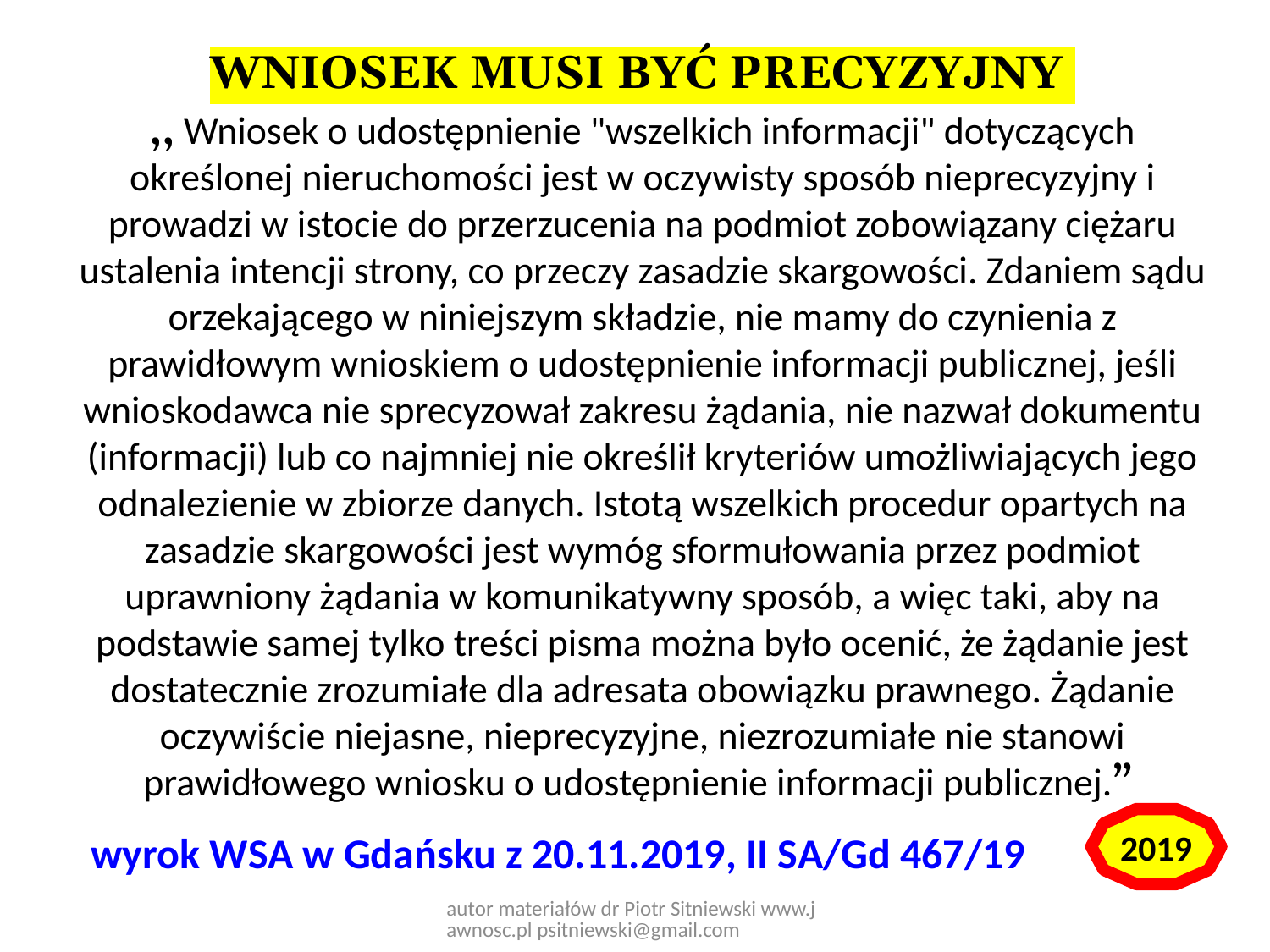

WNIOSEK MUSI BYĆ PRECYZYJNY
,, Wniosek o udostępnienie "wszelkich informacji" dotyczących określonej nieruchomości jest w oczywisty sposób nieprecyzyjny i prowadzi w istocie do przerzucenia na podmiot zobowiązany ciężaru ustalenia intencji strony, co przeczy zasadzie skargowości. Zdaniem sądu orzekającego w niniejszym składzie, nie mamy do czynienia z prawidłowym wnioskiem o udostępnienie informacji publicznej, jeśli wnioskodawca nie sprecyzował zakresu żądania, nie nazwał dokumentu (informacji) lub co najmniej nie określił kryteriów umożliwiających jego odnalezienie w zbiorze danych. Istotą wszelkich procedur opartych na zasadzie skargowości jest wymóg sformułowania przez podmiot uprawniony żądania w komunikatywny sposób, a więc taki, aby na podstawie samej tylko treści pisma można było ocenić, że żądanie jest dostatecznie zrozumiałe dla adresata obowiązku prawnego. Żądanie oczywiście niejasne, nieprecyzyjne, niezrozumiałe nie stanowi prawidłowego wniosku o udostępnienie informacji publicznej.”

2019
# wyrok WSA w Gdańsku z 20.11.2019, II SA/Gd 467/19
autor materiałów dr Piotr Sitniewski www.jawnosc.pl psitniewski@gmail.com